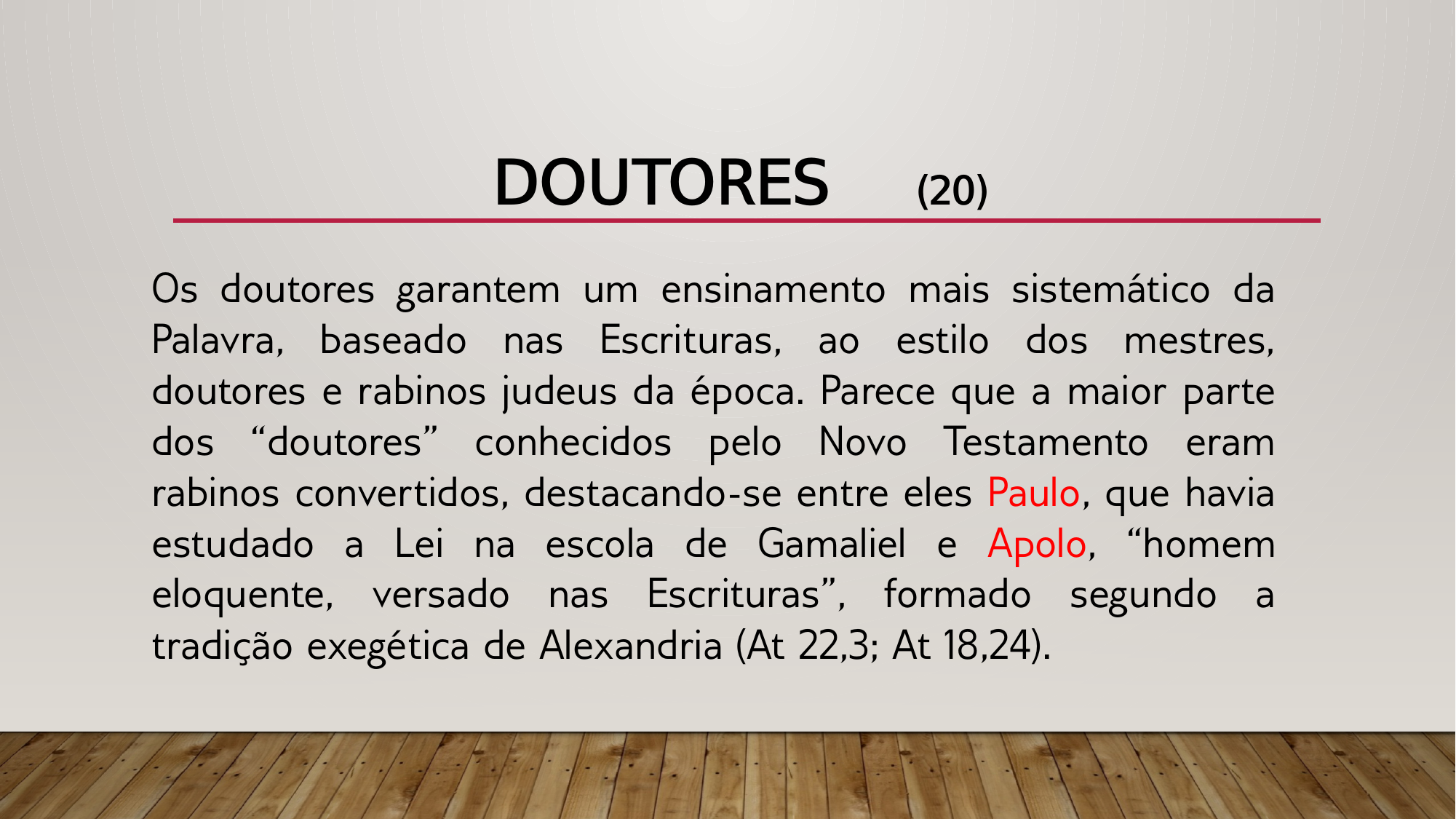

# DOUTORES    (20)
Os doutores garantem um ensinamento mais sistemático da Palavra, baseado nas Escrituras, ao estilo dos mestres, doutores e rabinos judeus da época. Parece que a maior parte dos “doutores” conhecidos pelo Novo Testamento eram rabinos convertidos, destacando-se entre eles Paulo, que havia estudado a Lei na escola de Gamaliel e Apolo, “homem eloquente, versado nas Escrituras”, formado segundo a tradição exegética de Alexandria (At 22,3; At 18,24).